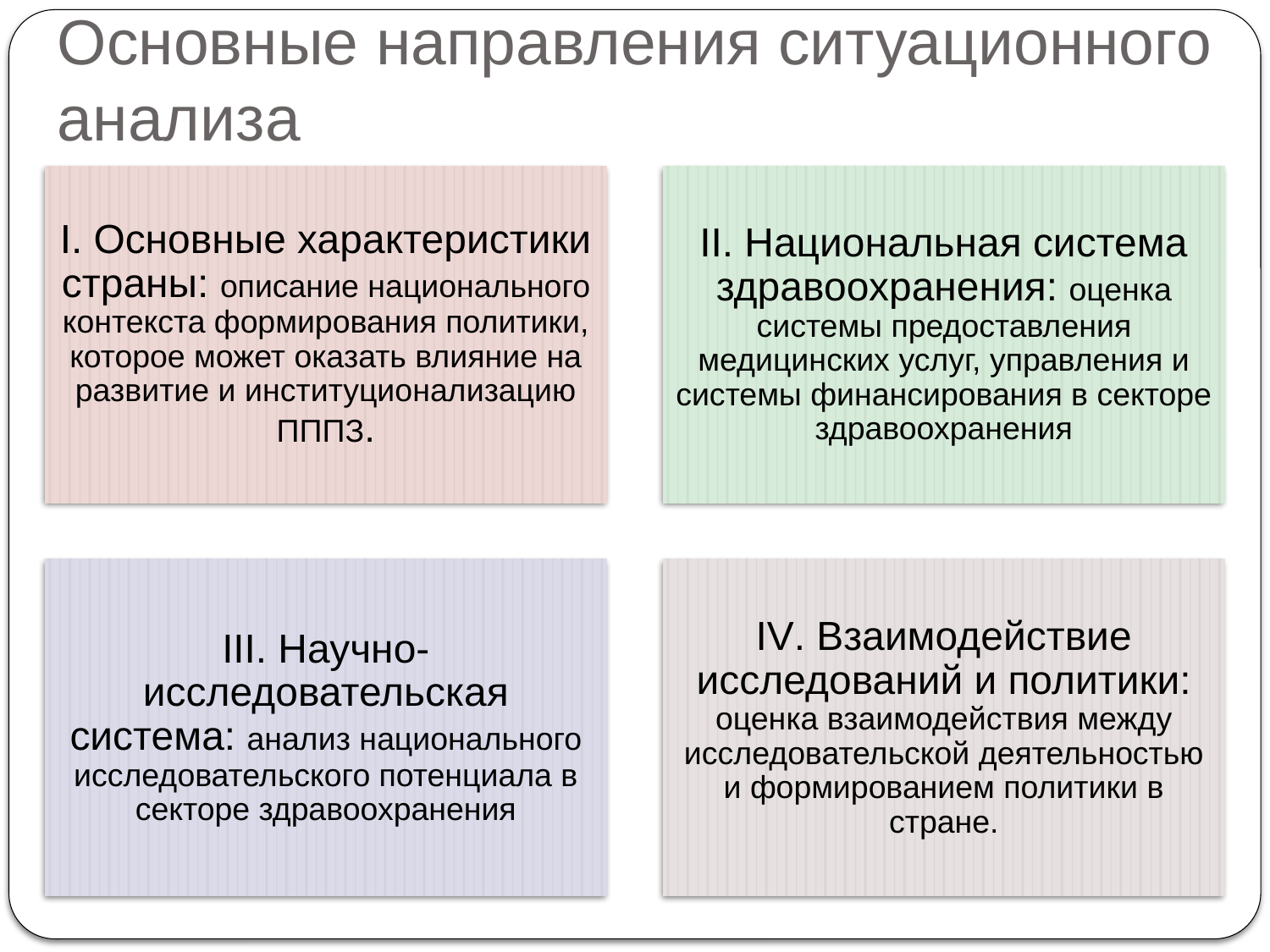

# Основные направления ситуационного анализа
I. Основные характеристики страны: описание национального контекста формирования политики, которое может оказать влияние на развитие и институционализацию ПППЗ.
II. Национальная система здравоохранения: оценка системы предоставления медицинских услуг, управления и системы финансирования в секторе здравоохранения
III. Научно-исследовательская система: анализ национального исследовательского потенциала в секторе здравоохранения
IV. Взаимодействие исследований и политики: оценка взаимодействия между исследовательской деятельностью и формированием политики в стране.